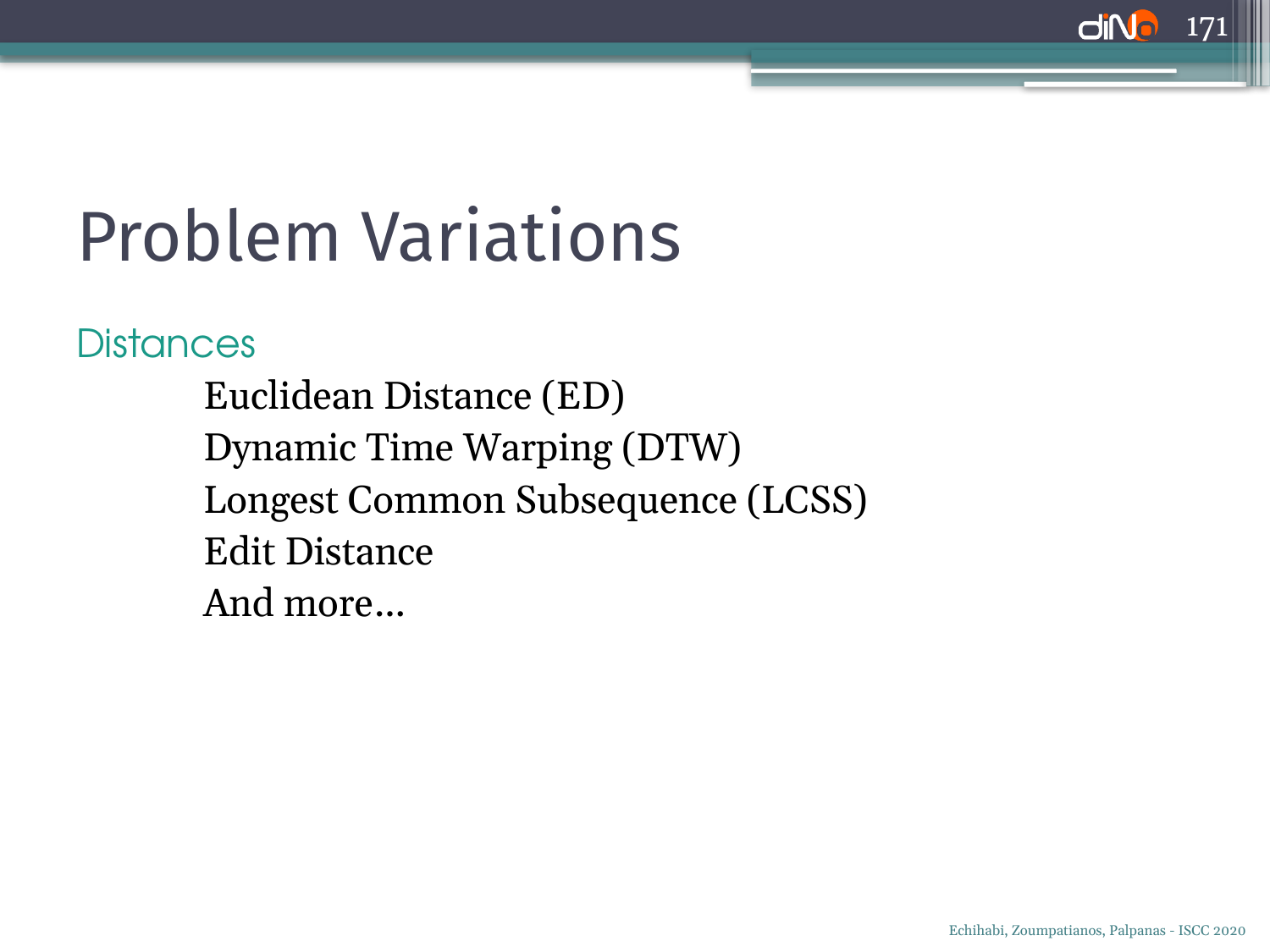

171
# Problem Variations
Distances
	Euclidean Distance (ED)
	Dynamic Time Warping (DTW)
	Longest Common Subsequence (LCSS)
	Edit Distance
	And more…
Echihabi, Zoumpatianos, Palpanas - ISCC 2020